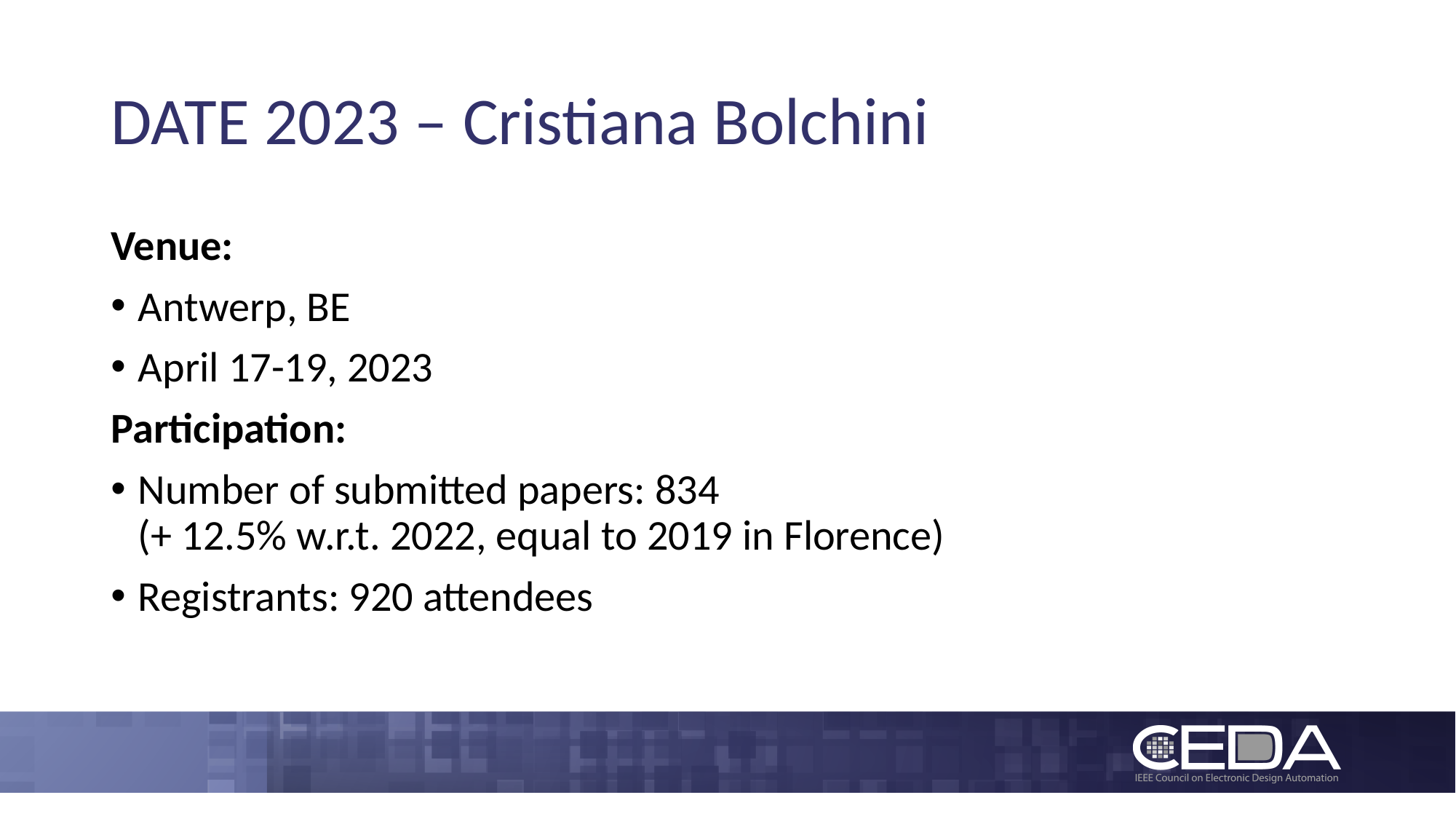

# DATE 2023 – Cristiana Bolchini
Venue:
Antwerp, BE
April 17-19, 2023
Participation:
Number of submitted papers: 834
(+ 12.5% w.r.t. 2022, equal to 2019 in Florence)
Registrants: 920 attendees